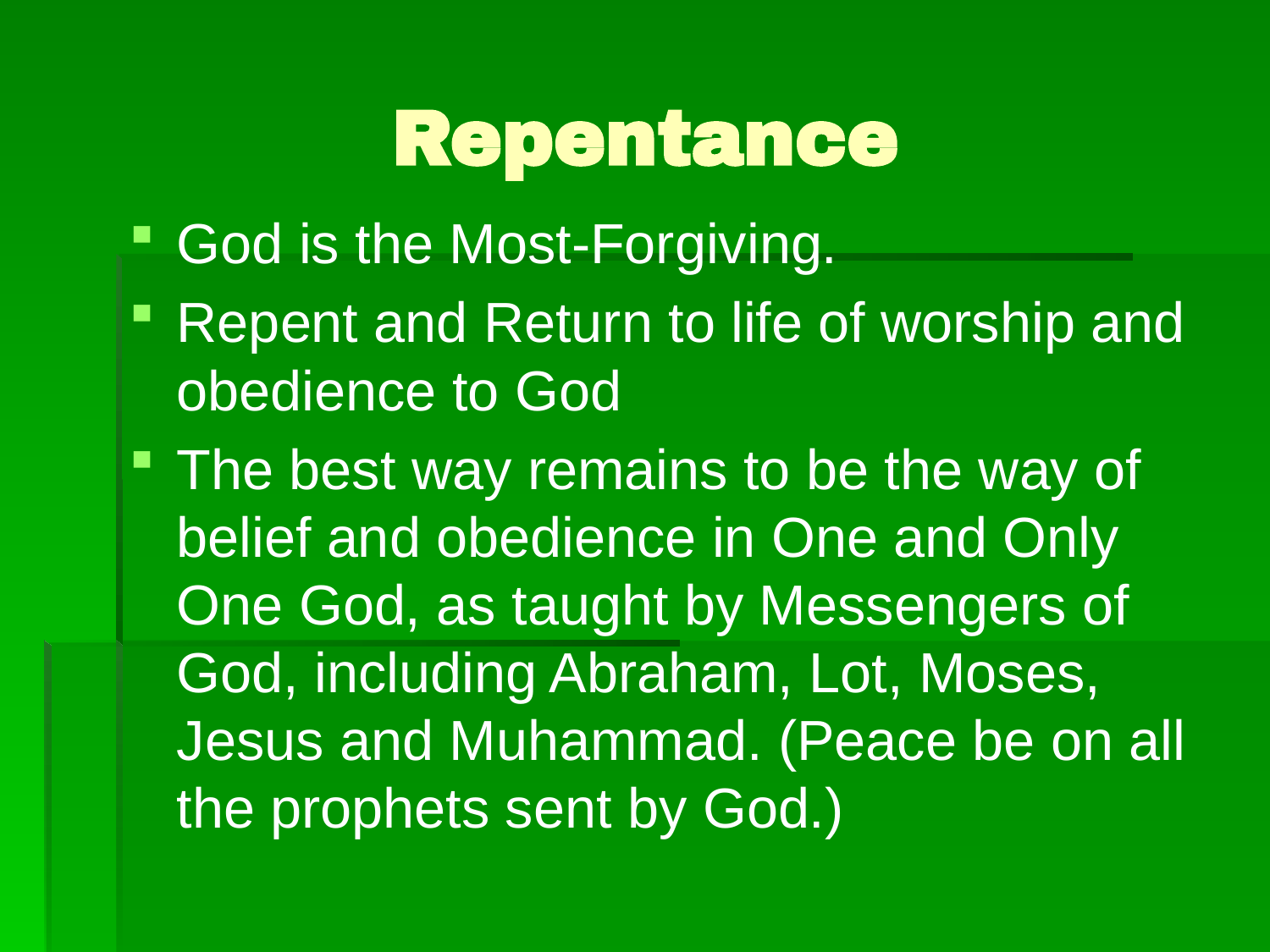

# Repentance
God is the Most-Forgiving.
Repent and Return to life of worship and obedience to God
The best way remains to be the way of belief and obedience in One and Only One God, as taught by Messengers of God, including Abraham, Lot, Moses, Jesus and Muhammad. (Peace be on all the prophets sent by God.)